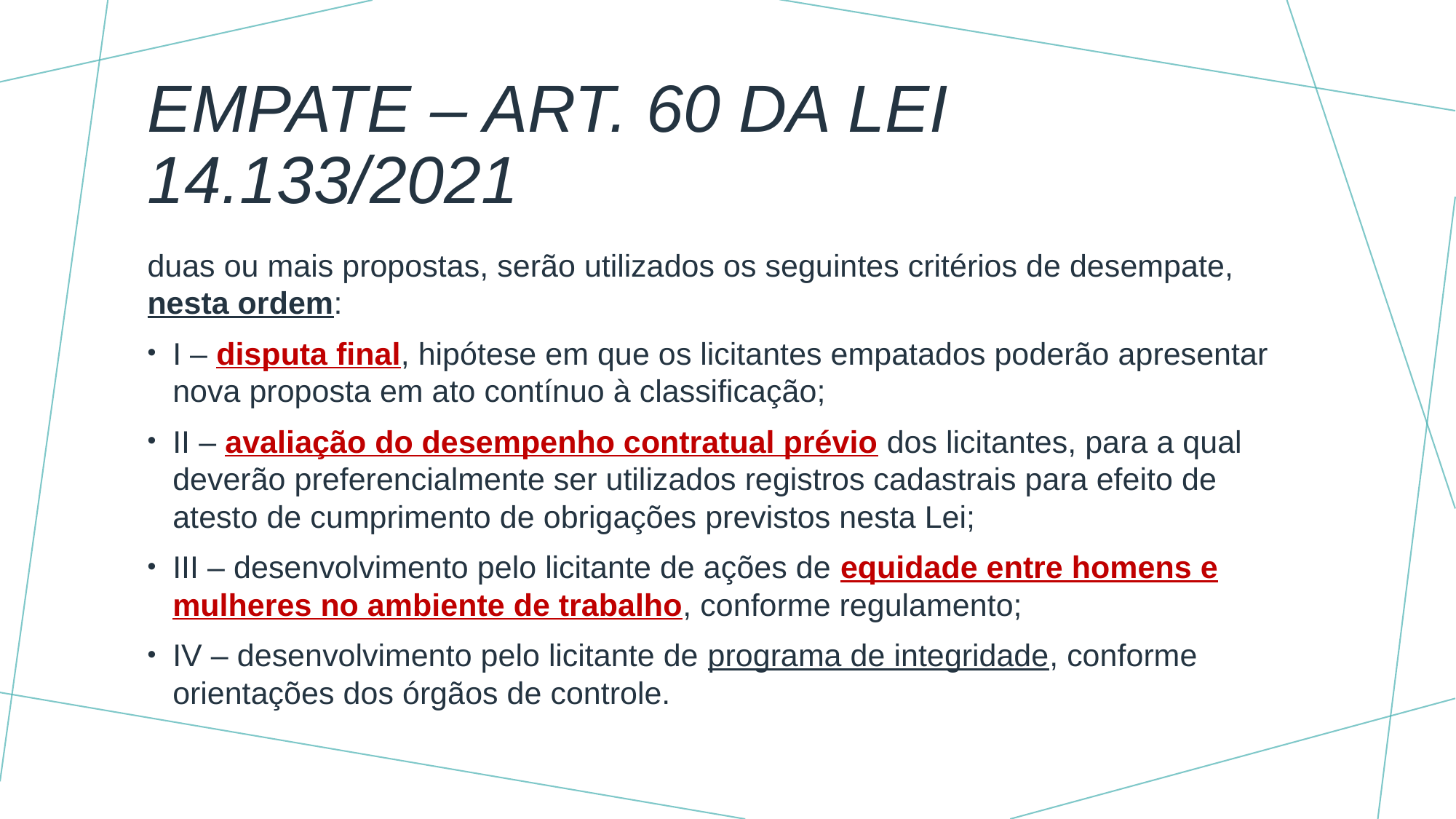

# EMPATE – ART. 60 DA LEI 14.133/2021
duas ou mais propostas, serão utilizados os seguintes critérios de desempate, nesta ordem:
I – disputa final, hipótese em que os licitantes empatados poderão apresentar nova proposta em ato contínuo à classificação;
II – avaliação do desempenho contratual prévio dos licitantes, para a qual deverão preferencialmente ser utilizados registros cadastrais para efeito de atesto de cumprimento de obrigações previstos nesta Lei;
III – desenvolvimento pelo licitante de ações de equidade entre homens e mulheres no ambiente de trabalho, conforme regulamento;
IV – desenvolvimento pelo licitante de programa de integridade, conforme orientações dos órgãos de controle.